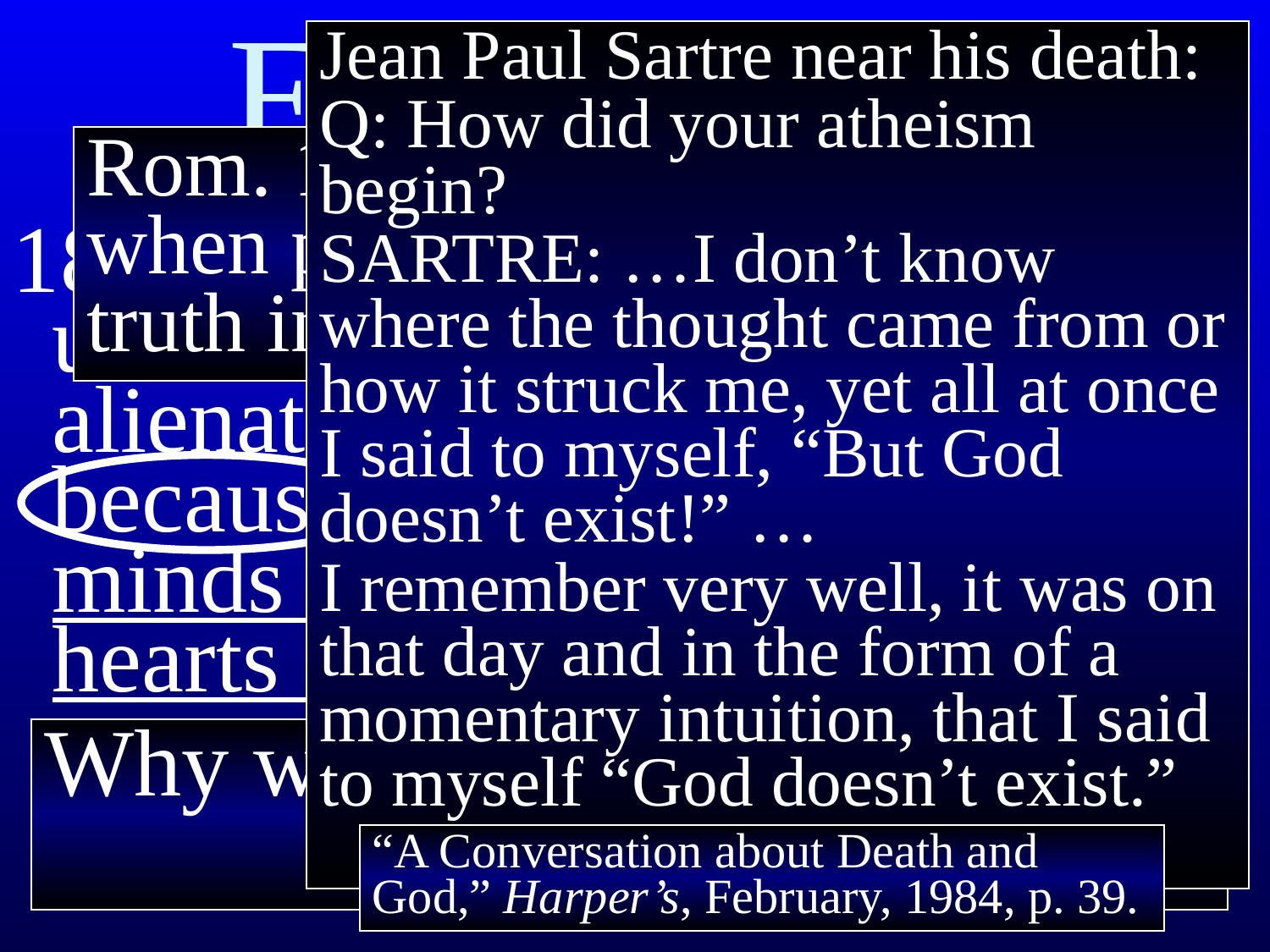

# Ephesians 4
Jean Paul Sartre near his death:
Q: How did your atheism begin?
SARTRE: …I don’t know where the thought came from or how it struck me, yet all at once I said to myself, “But God doesn’t exist!” …
I remember very well, it was on that day and in the form of a momentary intuition, that I said to myself “God doesn’t exist.”
Rom. 1:18 God is upset when people “suppress the truth in unrighteousness”
18 They are darkened in their understanding; they are alienated from the life of God because they have shut their minds and hardened their hearts against him.

Why would anyone do that?
A deliberate ignorance
Why would anyone do that?
“A Conversation about Death and God,” Harper’s, February, 1984, p. 39.